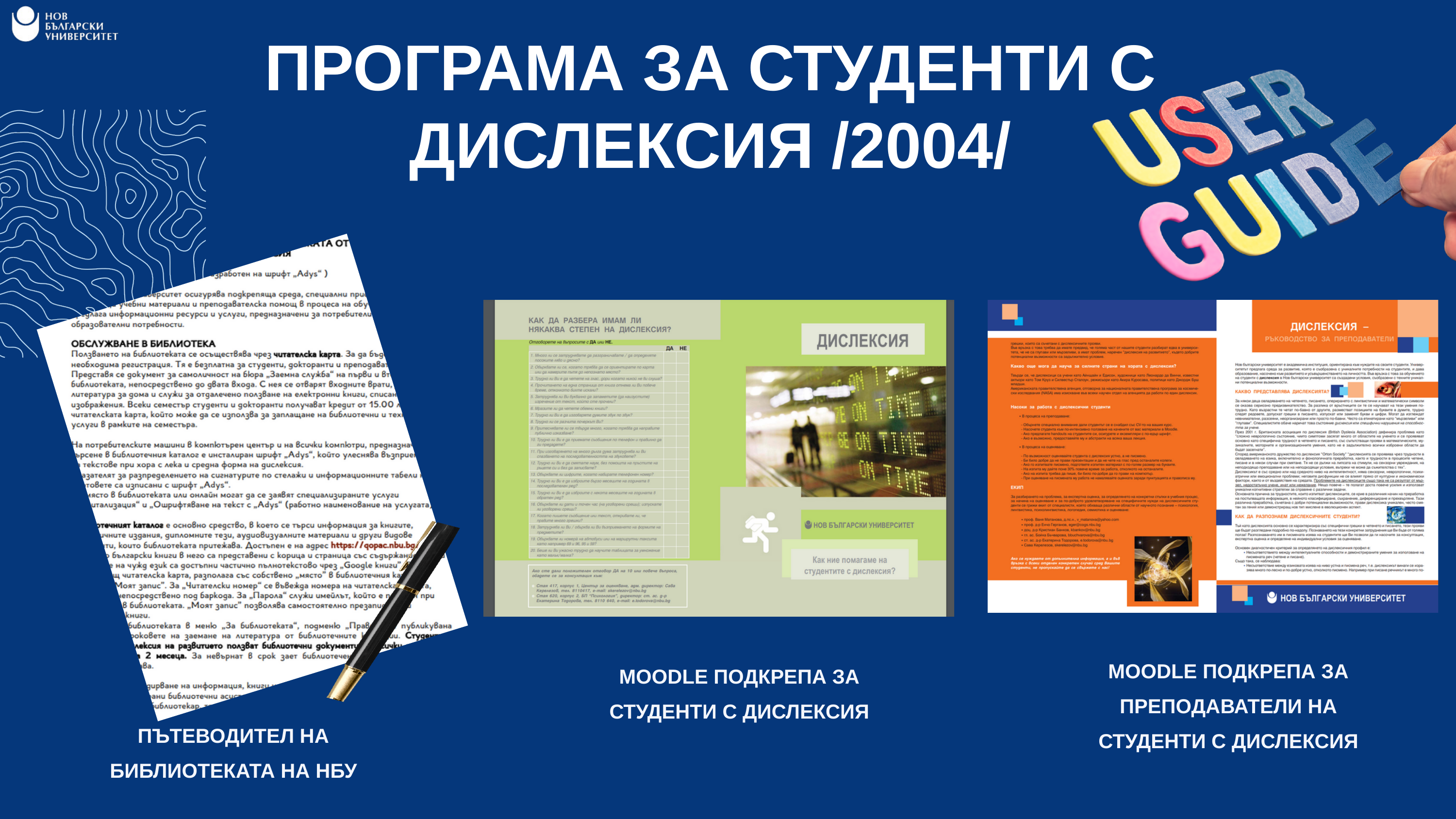

ПРОГРАМА ЗА СТУДЕНТИ С ДИСЛЕКСИЯ /2004/

MOODLE ПОДКРЕПА ЗА ПРЕПОДАВАТЕЛИ НА СТУДЕНТИ С ДИСЛЕКСИЯ
MOODLE ПОДКРЕПА ЗА СТУДЕНТИ С ДИСЛЕКСИЯ
ПЪТЕВОДИТЕЛ НА БИБЛИОТЕКАТА НА НБУ